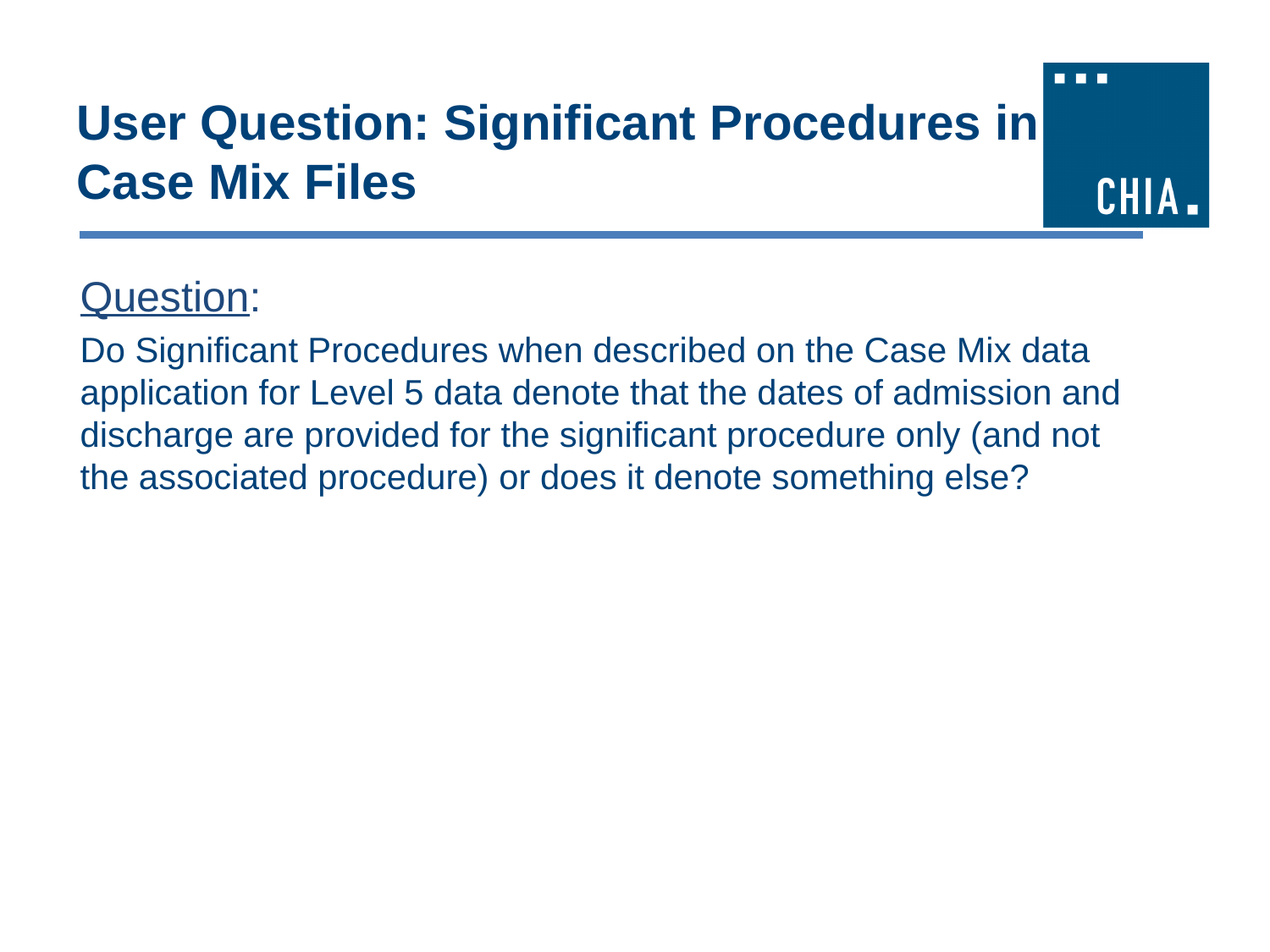

# User Question: Significant Procedures in Case Mix Files
Question:
Do Significant Procedures when described on the Case Mix data application for Level 5 data denote that the dates of admission and discharge are provided for the significant procedure only (and not the associated procedure) or does it denote something else?